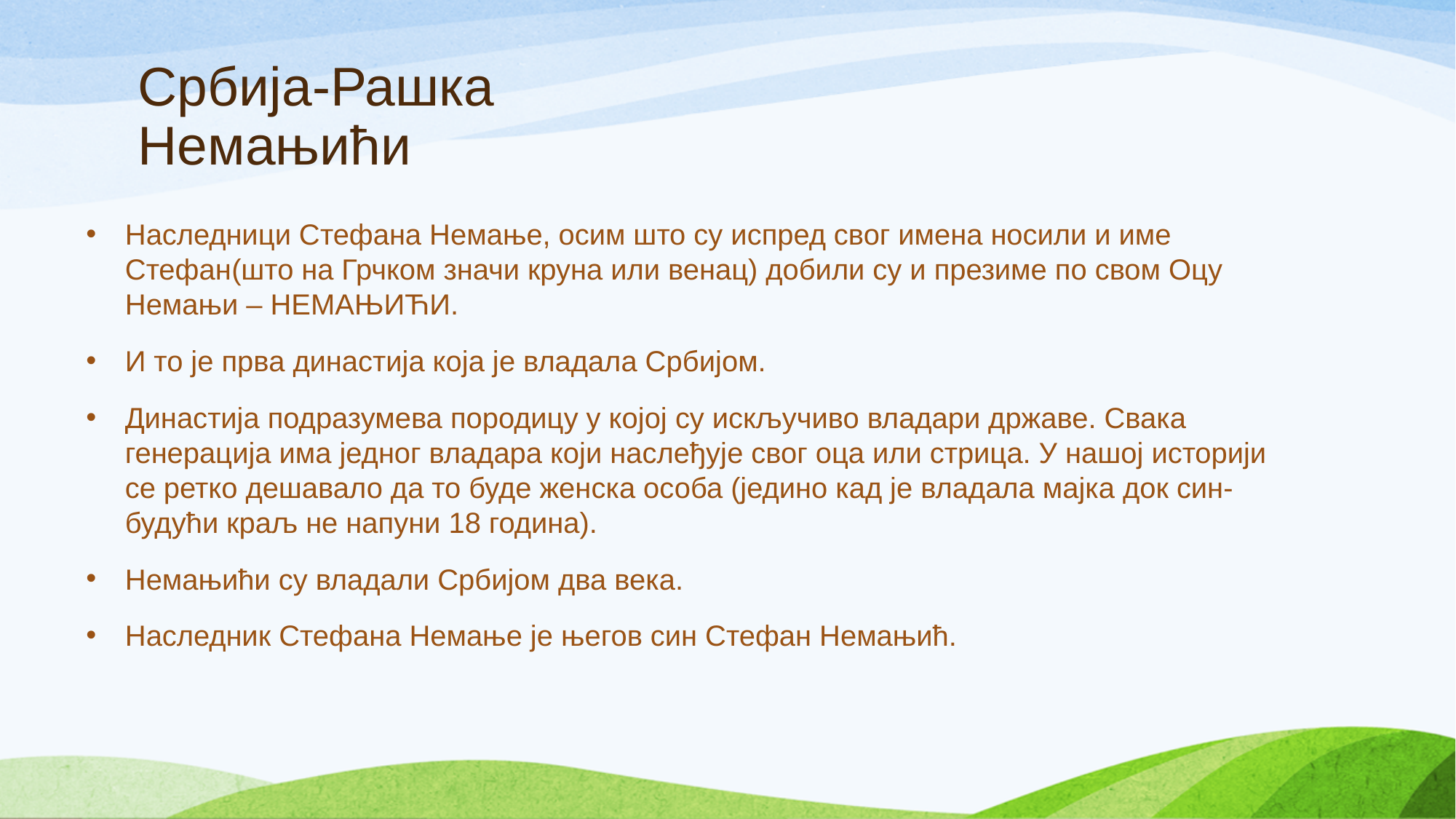

# Србија-Рашка Немањићи
Наследници Стефана Немање, осим што су испред свог имена носили и име Стефан(што на Грчком значи круна или венац) добили су и презиме по свом Оцу Немањи – НЕМАЊИЋИ.
И то је прва династија која је владала Србијом.
Династија подразумева породицу у којој су искључиво владари државе. Свака генерација има једног владара који наслеђује свог оца или стрица. У нашој историји се ретко дешавало да то буде женска особа (једино кад је владала мајка док син-будући краљ не напуни 18 година).
Немањићи су владали Србијом два века.
Наследник Стефана Немање је његов син Стефан Немањић.